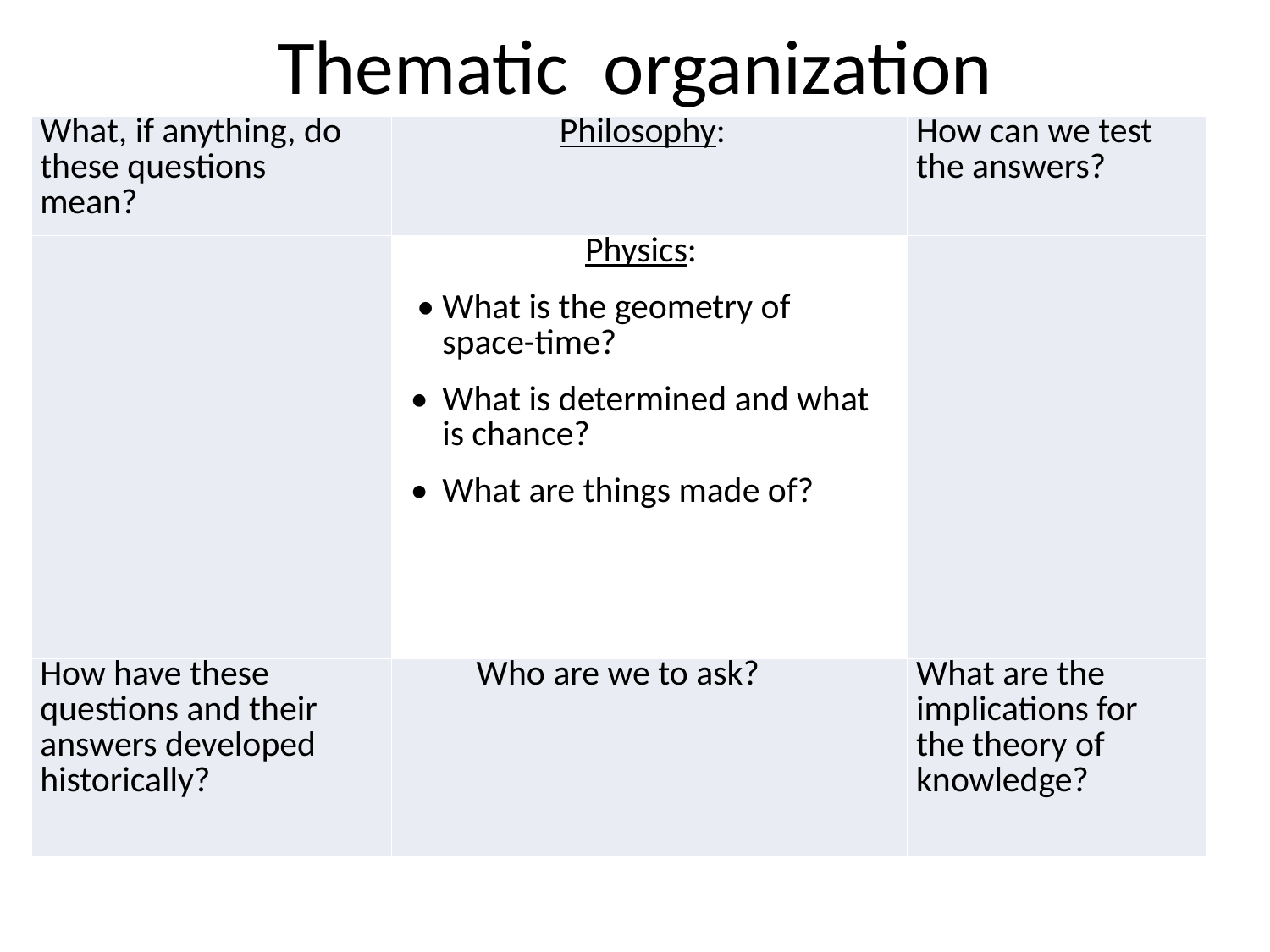

# Thematic  organization
| What, if anything, do these questions mean? | Philosophy: | How can we test the answers? |
| --- | --- | --- |
|  | Physics: • What is the geometry of space-time? • What is determined and what is chance? • What are things made of? |  |
| How have these questions and their answers developed historically? | Who are we to ask? | What are the implications for the theory of knowledge? |